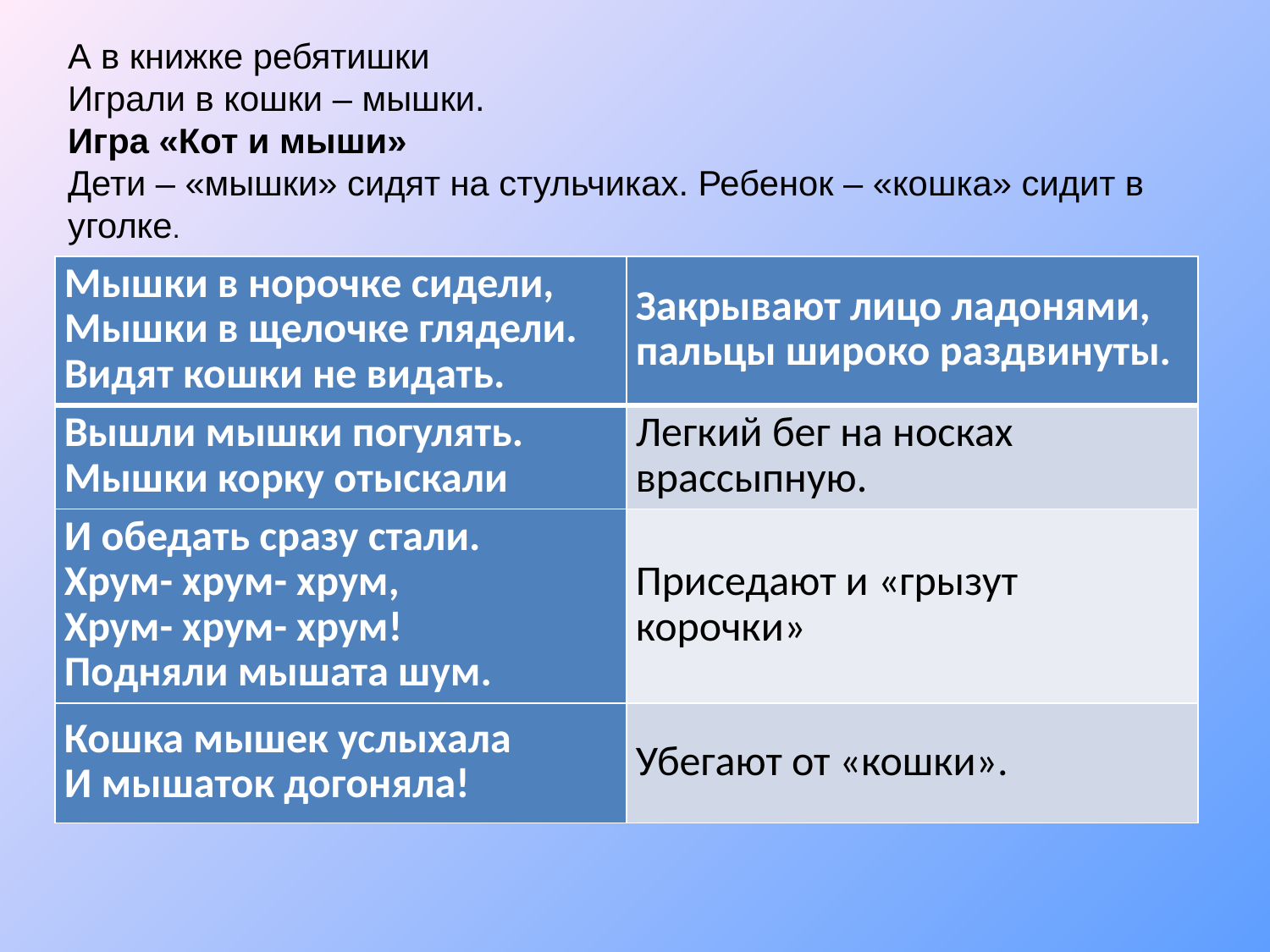

А в книжке ребятишки
Играли в кошки – мышки.
Игра «Кот и мыши»
Дети – «мышки» сидят на стульчиках. Ребенок – «кошка» сидит в уголке.
| Мышки в норочке сидели, Мышки в щелочке глядели. Видят кошки не видать. | Закрывают лицо ладонями, пальцы широко раздвинуты. |
| --- | --- |
| Вышли мышки погулять. Мышки корку отыскали | Легкий бег на носках врассыпную. |
| И обедать сразу стали. Хрум- хрум- хрум, Хрум- хрум- хрум! Подняли мышата шум. | Приседают и «грызут корочки» |
| Кошка мышек услыхала И мышаток догоняла! | Убегают от «кошки». |